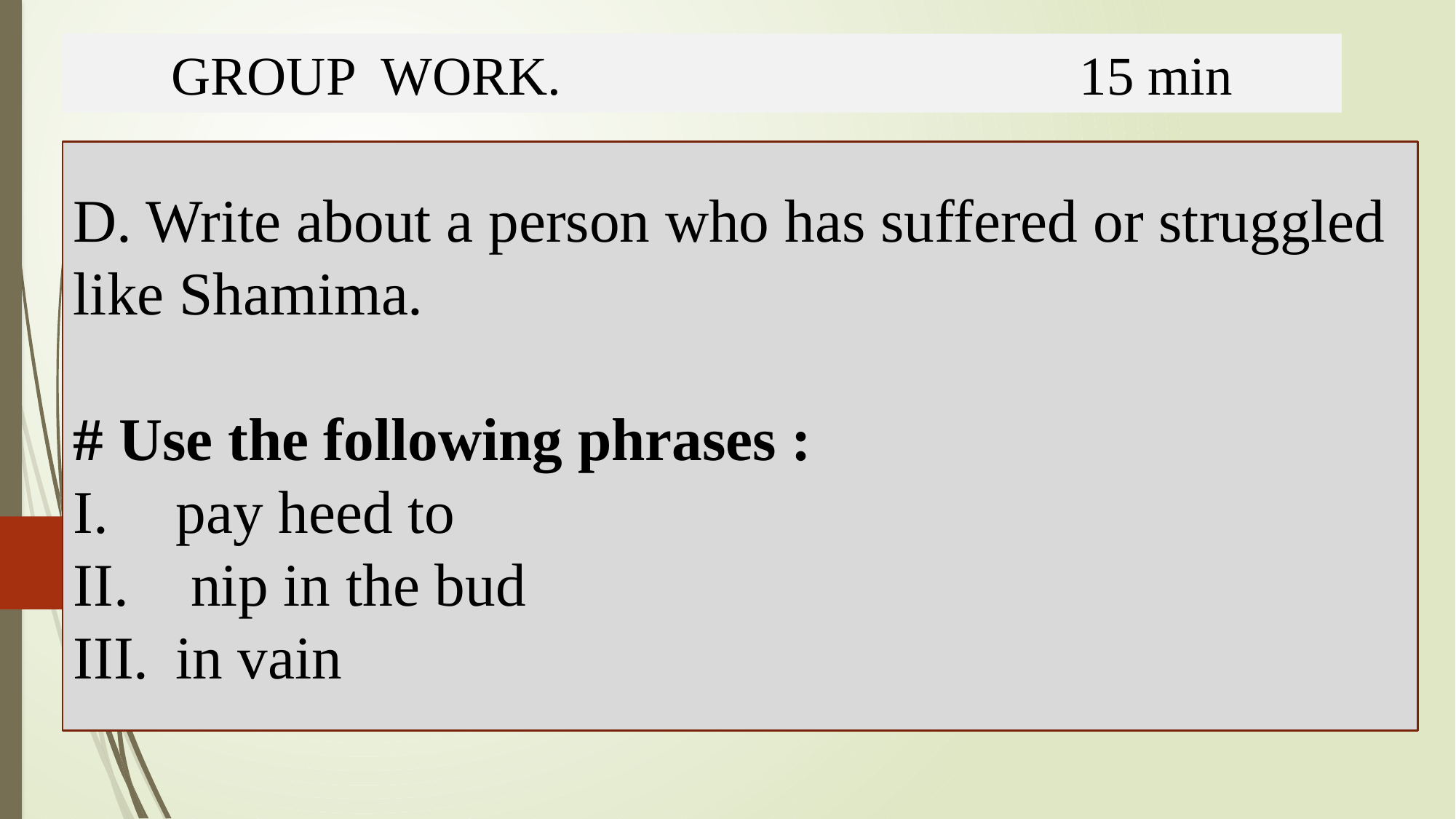

GROUP  WORK.                                      15 min
D. Write about a person who has suffered or struggled like Shamima.

# Use the following phrases :
pay heed to
 nip in the bud
in vain